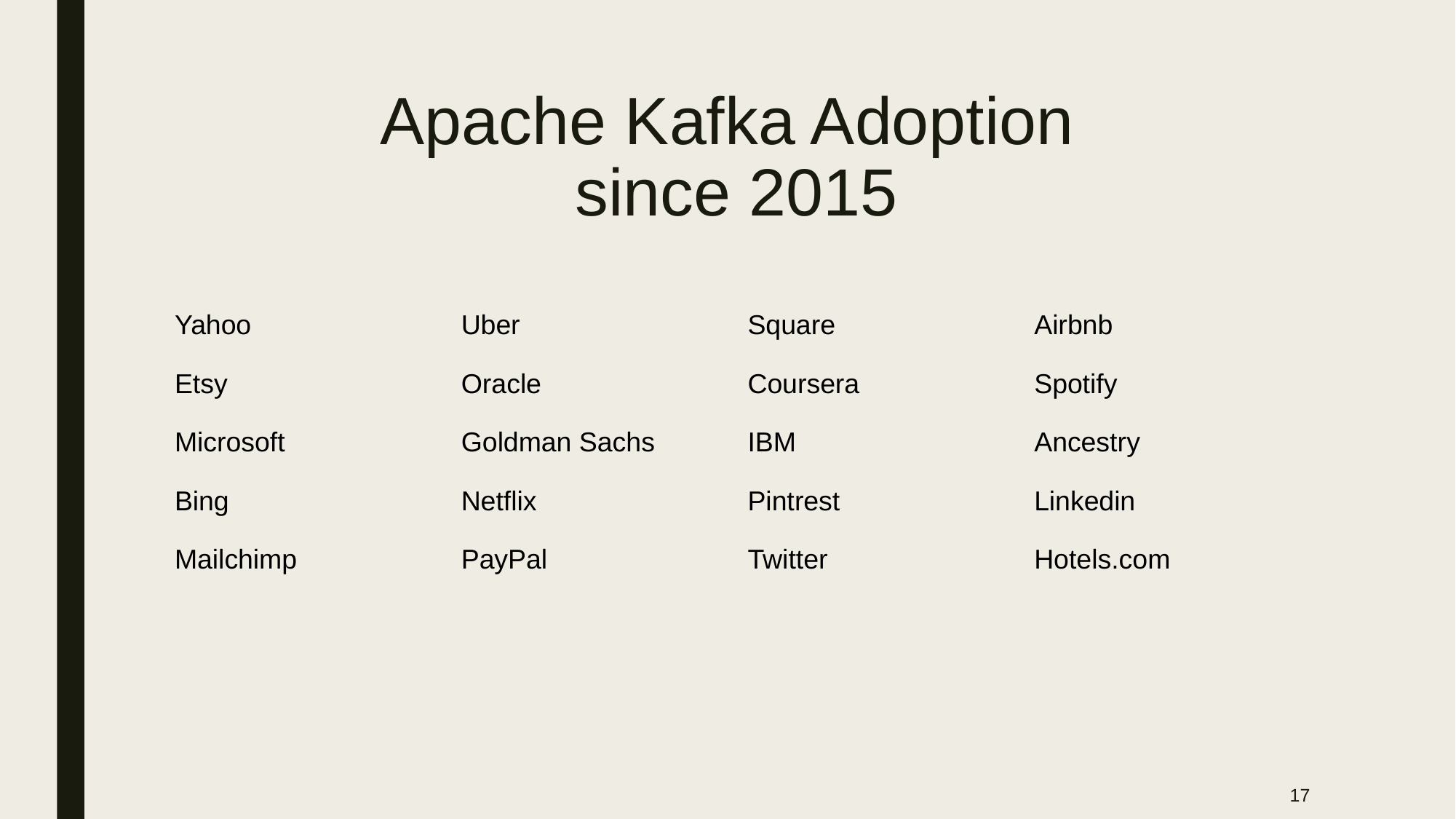

# Apache Kafka Adoption since 2015
| Yahoo | Uber | Square | Airbnb |
| --- | --- | --- | --- |
| Etsy | Oracle | Coursera | Spotify |
| Microsoft | Goldman Sachs | IBM | Ancestry |
| Bing | Netflix | Pintrest | Linkedin |
| Mailchimp | PayPal | Twitter | Hotels.com |
17